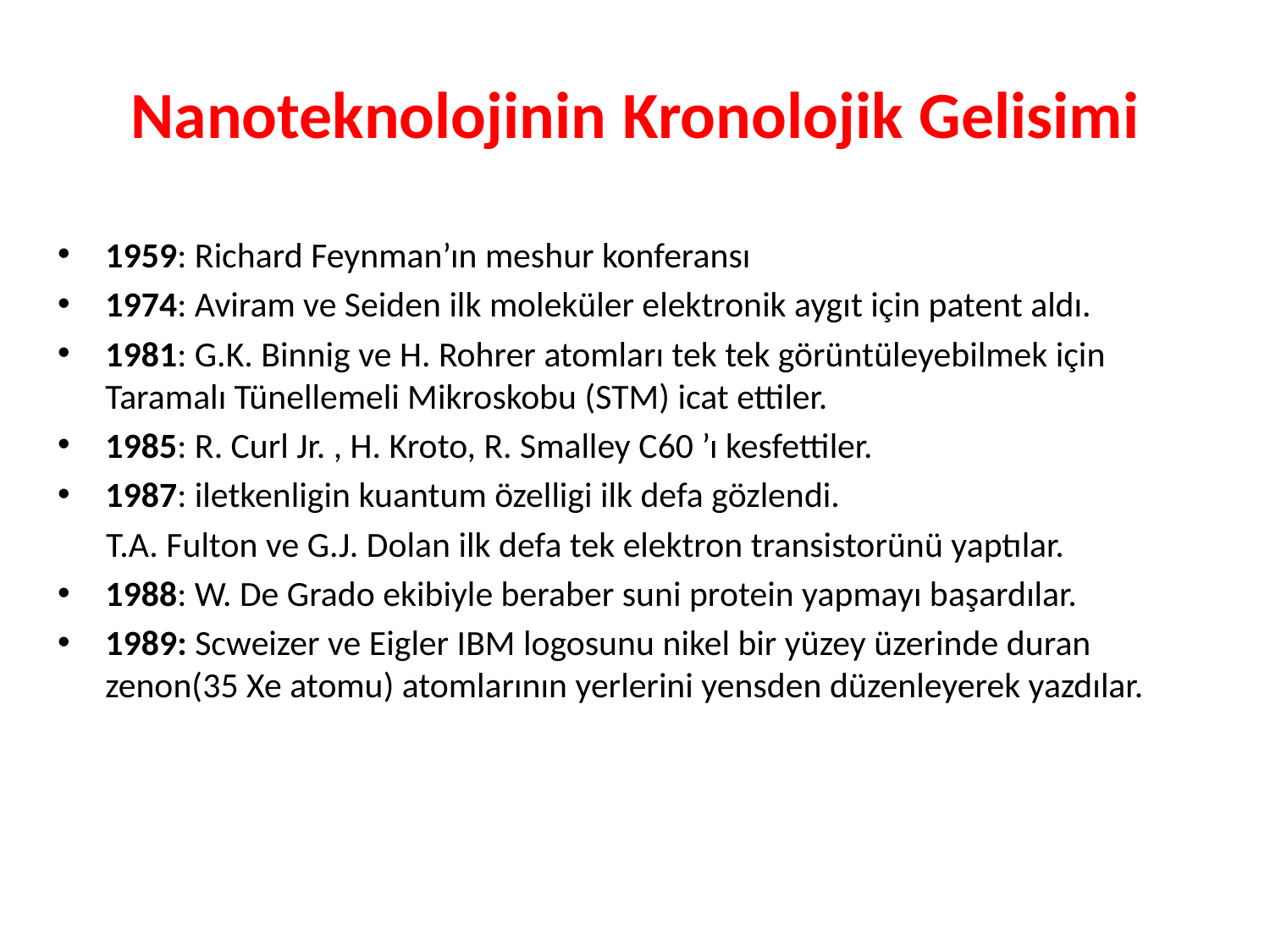

# Nanoteknolojinin Kronolojik Gelisimi
1959: Richard Feynman’ın meshur konferansı
1974: Aviram ve Seiden ilk moleküler elektronik aygıt için patent aldı.
1981: G.K. Binnig ve H. Rohrer atomları tek tek görüntüleyebilmek için Taramalı Tünellemeli Mikroskobu (STM) icat ettiler.
1985: R. Curl Jr. , H. Kroto, R. Smalley C60 ’ı kesfettiler.
1987: iletkenligin kuantum özelligi ilk defa gözlendi.
      T.A. Fulton ve G.J. Dolan ilk defa tek elektron transistorünü yaptılar.
1988: W. De Grado ekibiyle beraber suni protein yapmayı başardılar.
1989: Scweizer ve Eigler IBM logosunu nikel bir yüzey üzerinde duran zenon(35 Xe atomu) atomlarının yerlerini yensden düzenleyerek yazdılar.